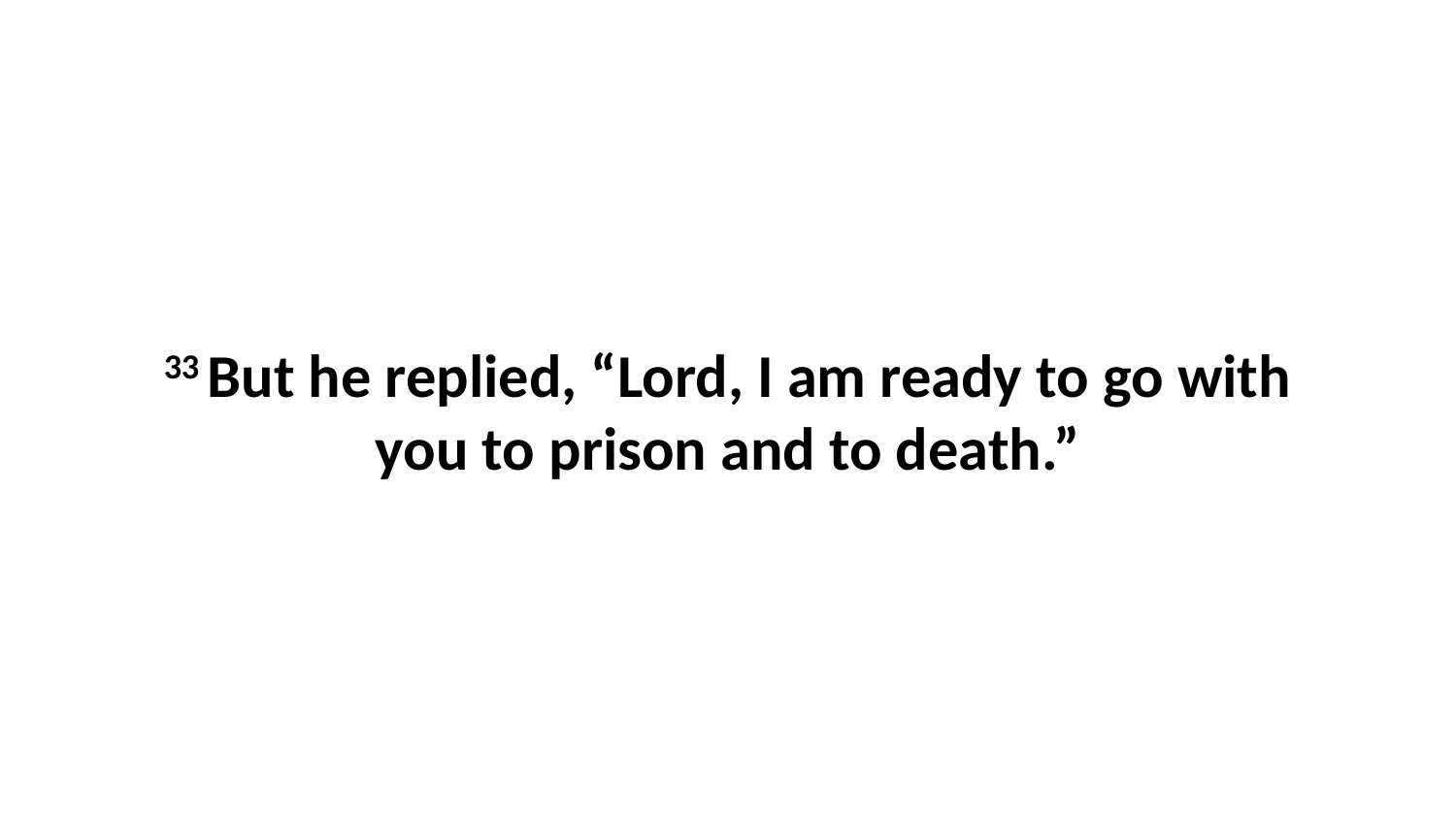

33 But he replied, “Lord, I am ready to go with you to prison and to death.”